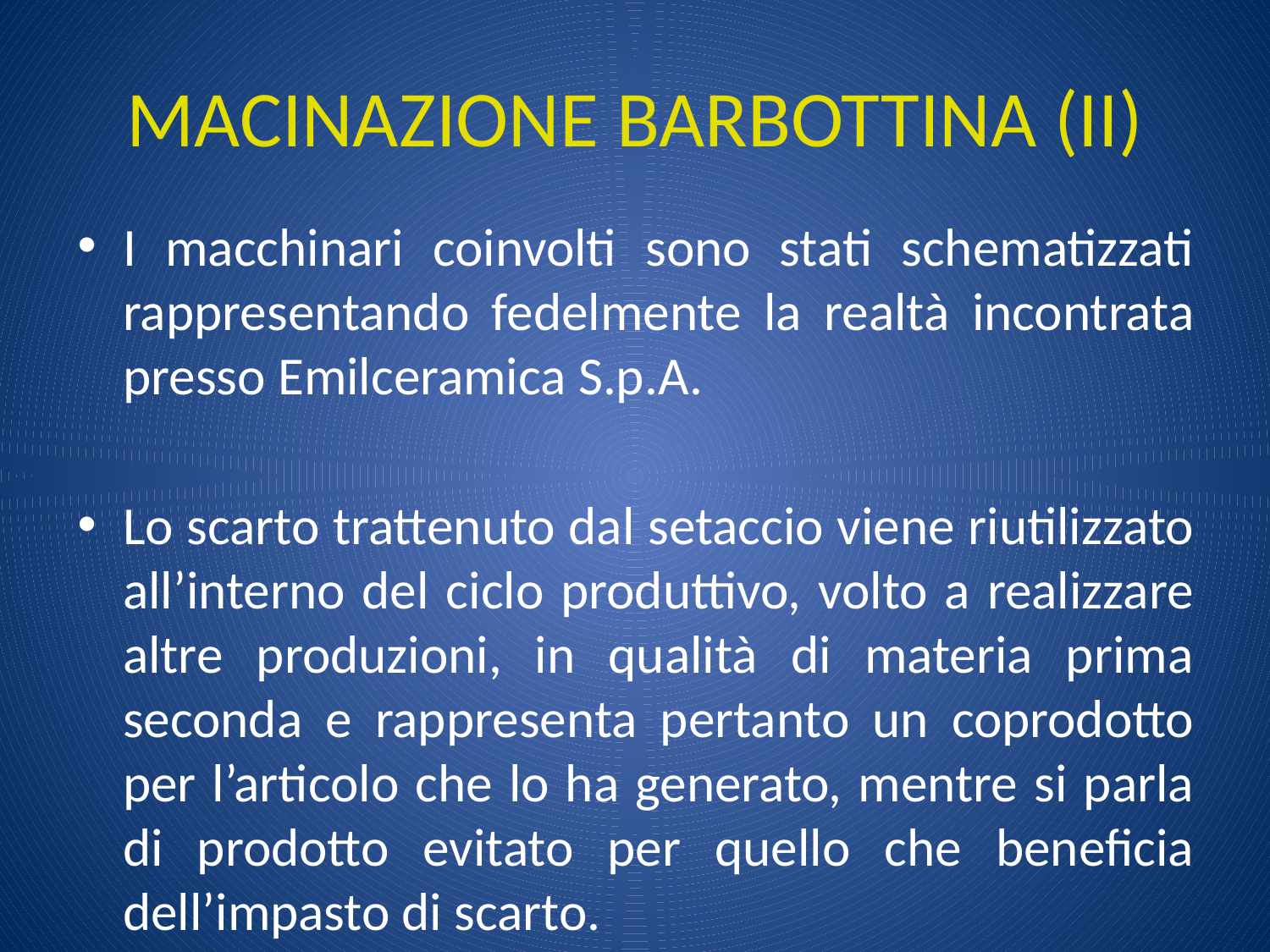

# MACINAZIONE BARBOTTINA (II)
I macchinari coinvolti sono stati schematizzati rappresentando fedelmente la realtà incontrata presso Emilceramica S.p.A.

Lo scarto trattenuto dal setaccio viene riutilizzato all’interno del ciclo produttivo, volto a realizzare altre produzioni, in qualità di materia prima seconda e rappresenta pertanto un coprodotto per l’articolo che lo ha generato, mentre si parla di prodotto evitato per quello che beneficia dell’impasto di scarto.